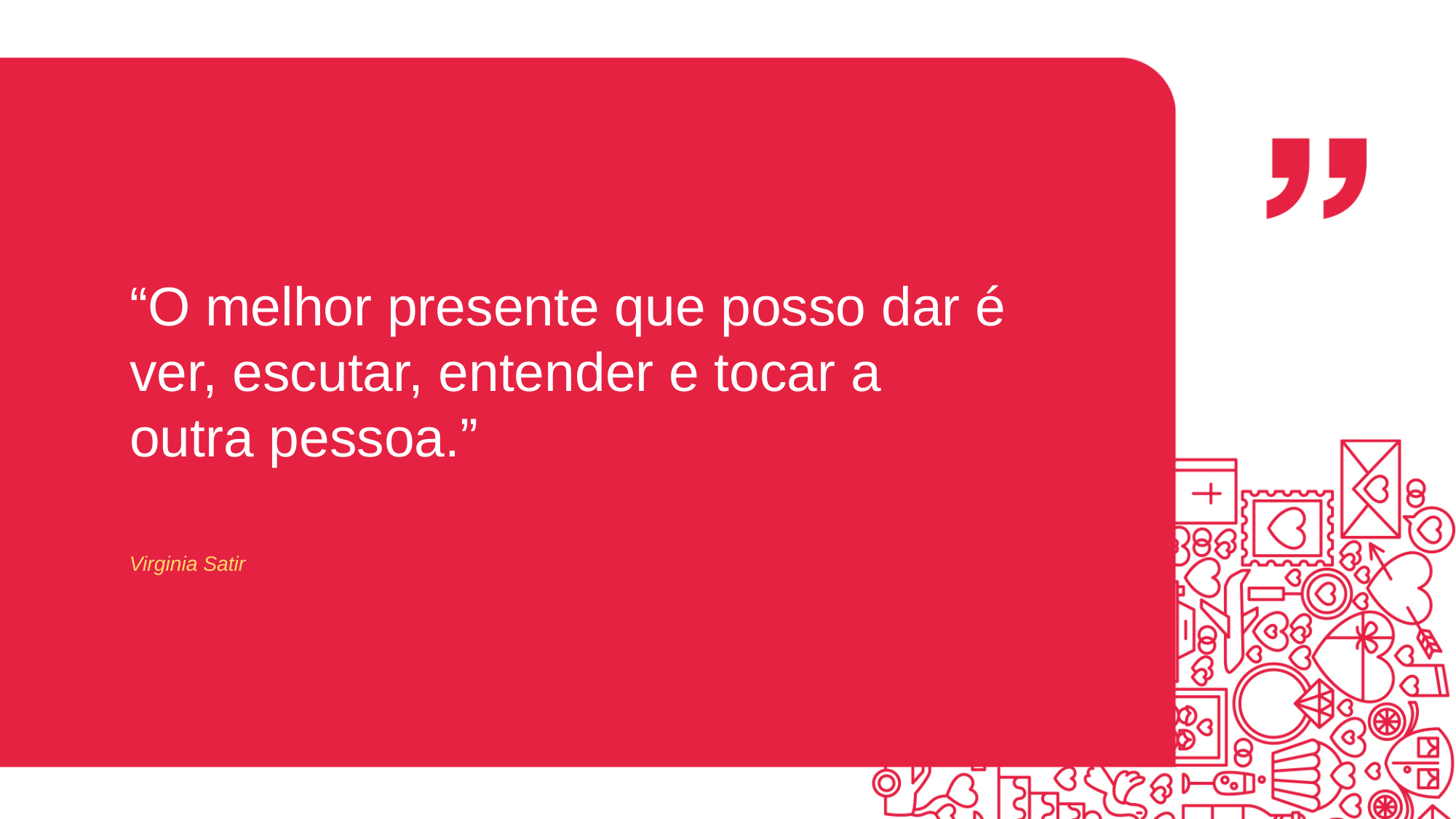

“O melhor presente que posso dar é ver, escutar, entender e tocar a outra pessoa.”
Virginia Satir